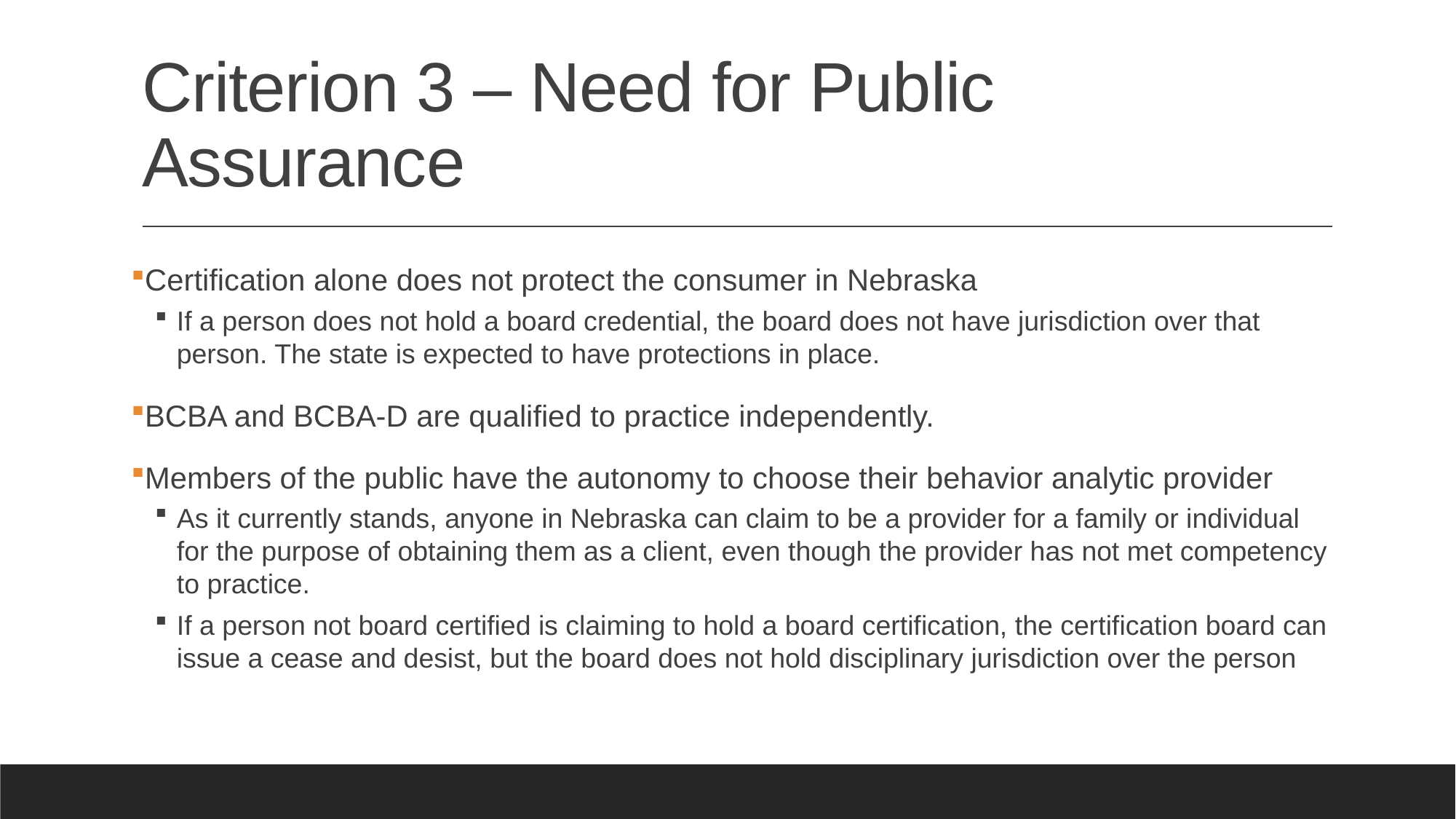

# Criterion 3 – Need for Public Assurance
Certification alone does not protect the consumer in Nebraska
If a person does not hold a board credential, the board does not have jurisdiction over that person. The state is expected to have protections in place.
BCBA and BCBA-D are qualified to practice independently.
Members of the public have the autonomy to choose their behavior analytic provider
As it currently stands, anyone in Nebraska can claim to be a provider for a family or individual for the purpose of obtaining them as a client, even though the provider has not met competency to practice.
If a person not board certified is claiming to hold a board certification, the certification board can issue a cease and desist, but the board does not hold disciplinary jurisdiction over the person